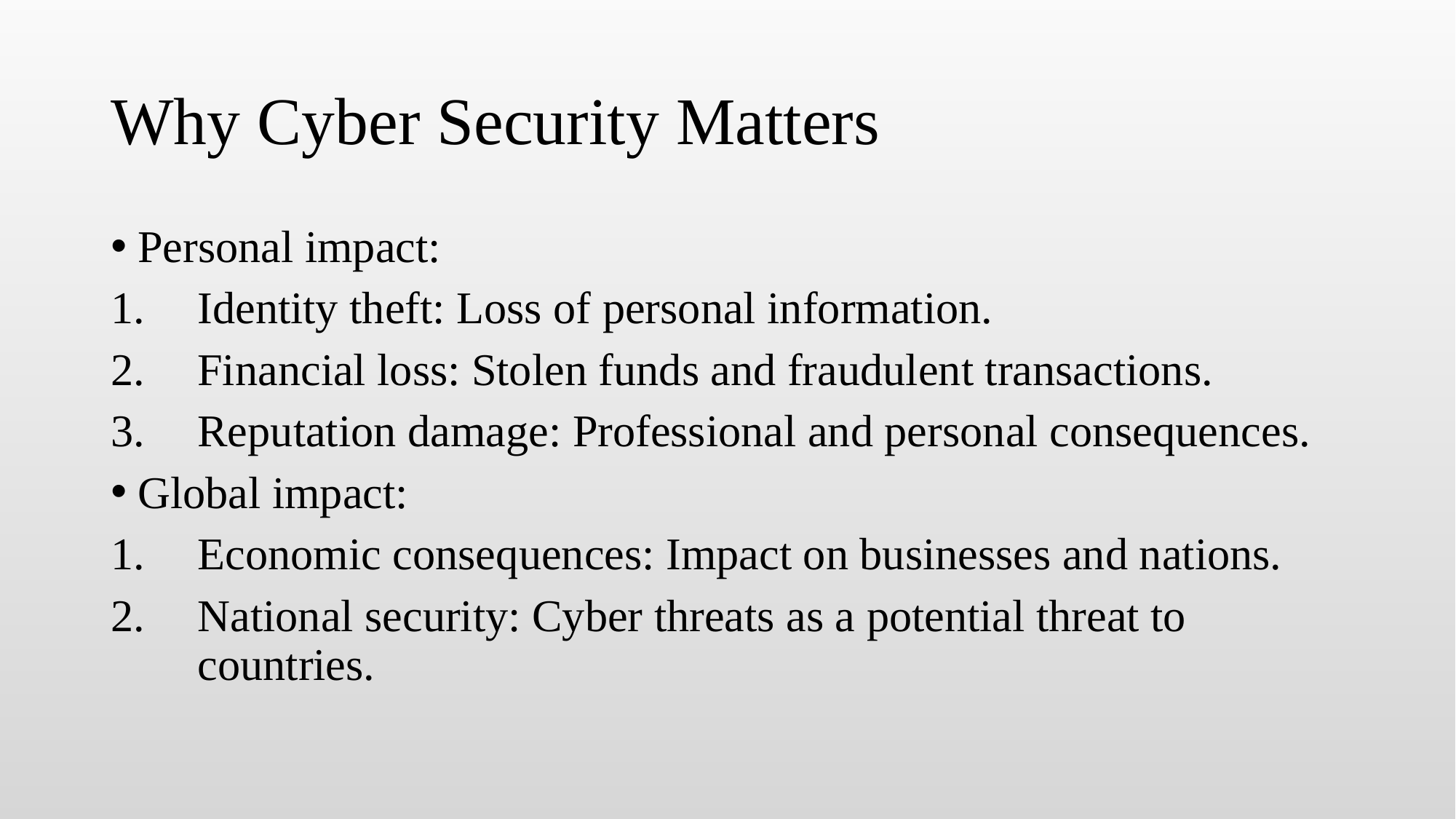

# Why Cyber Security Matters
Personal impact:
Identity theft: Loss of personal information.
Financial loss: Stolen funds and fraudulent transactions.
Reputation damage: Professional and personal consequences.
Global impact:
Economic consequences: Impact on businesses and nations.
National security: Cyber threats as a potential threat to countries.